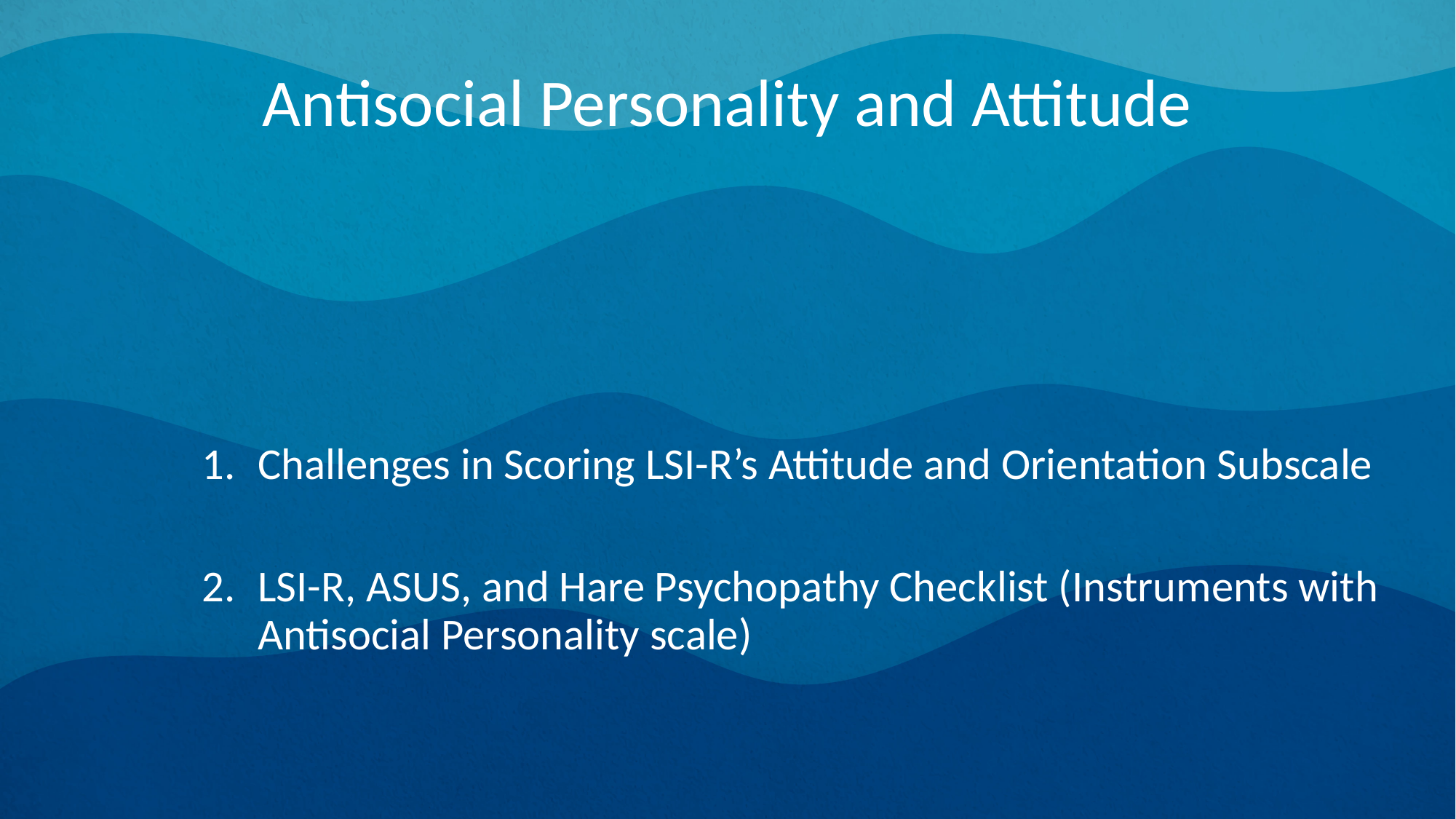

Antisocial Personality and Attitude

Challenges in Scoring LSI-R’s Attitude and Orientation Subscale

LSI-R, ASUS, and Hare Psychopathy Checklist (Instruments with Antisocial Personality scale)